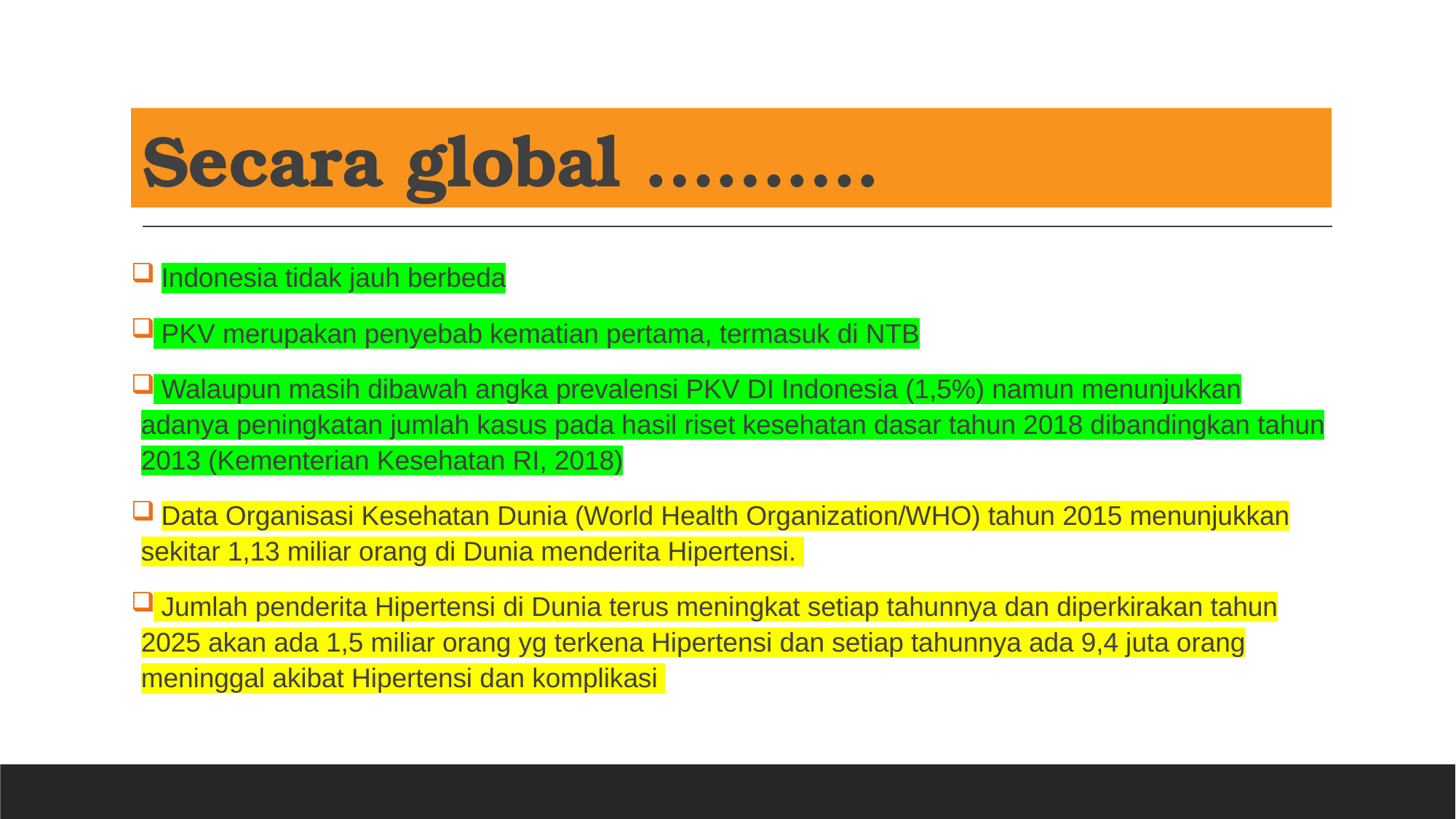

# Secara global ……….
 Indonesia tidak jauh berbeda
 PKV merupakan penyebab kematian pertama, termasuk di NTB
 Walaupun masih dibawah angka prevalensi PKV DI Indonesia (1,5%) namun menunjukkan adanya peningkatan jumlah kasus pada hasil riset kesehatan dasar tahun 2018 dibandingkan tahun 2013 (Kementerian Kesehatan RI, 2018)
 Data Organisasi Kesehatan Dunia (World Health Organization/WHO) tahun 2015 menunjukkan sekitar 1,13 miliar orang di Dunia menderita Hipertensi.
 Jumlah penderita Hipertensi di Dunia terus meningkat setiap tahunnya dan diperkirakan tahun 2025 akan ada 1,5 miliar orang yg terkena Hipertensi dan setiap tahunnya ada 9,4 juta orang meninggal akibat Hipertensi dan komplikasi